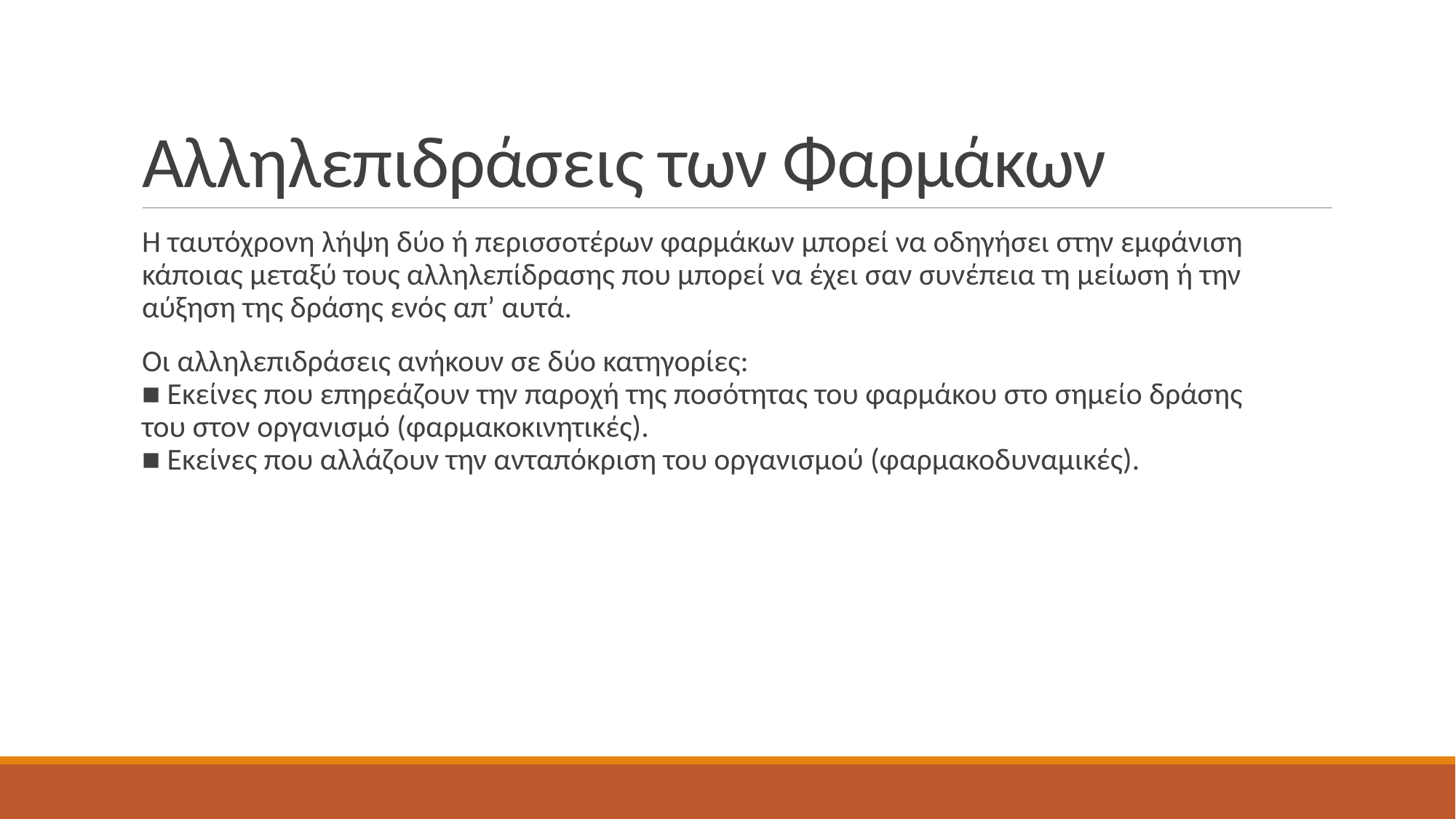

# Αλληλεπιδράσεις των Φαρμάκων
Η ταυτόχρονη λήψη δύο ή περισσοτέρων φαρμάκων μπορεί να οδηγήσει στην εμφάνιση κάποιας μεταξύ τους αλληλεπίδρασης που μπορεί να έχει σαν συνέπεια τη μείωση ή την αύξηση της δράσης ενός απ’ αυτά.
Οι αλληλεπιδράσεις ανήκουν σε δύο κατηγορίες:
■ Εκείνες που επηρεάζουν την παροχή της ποσότητας του φαρμάκου στο σημείο δράσης
του στον οργανισμό (φαρμακοκινητικές).
■ Εκείνες που αλλάζουν την ανταπόκριση του οργανισμού (φαρμακοδυναμικές).